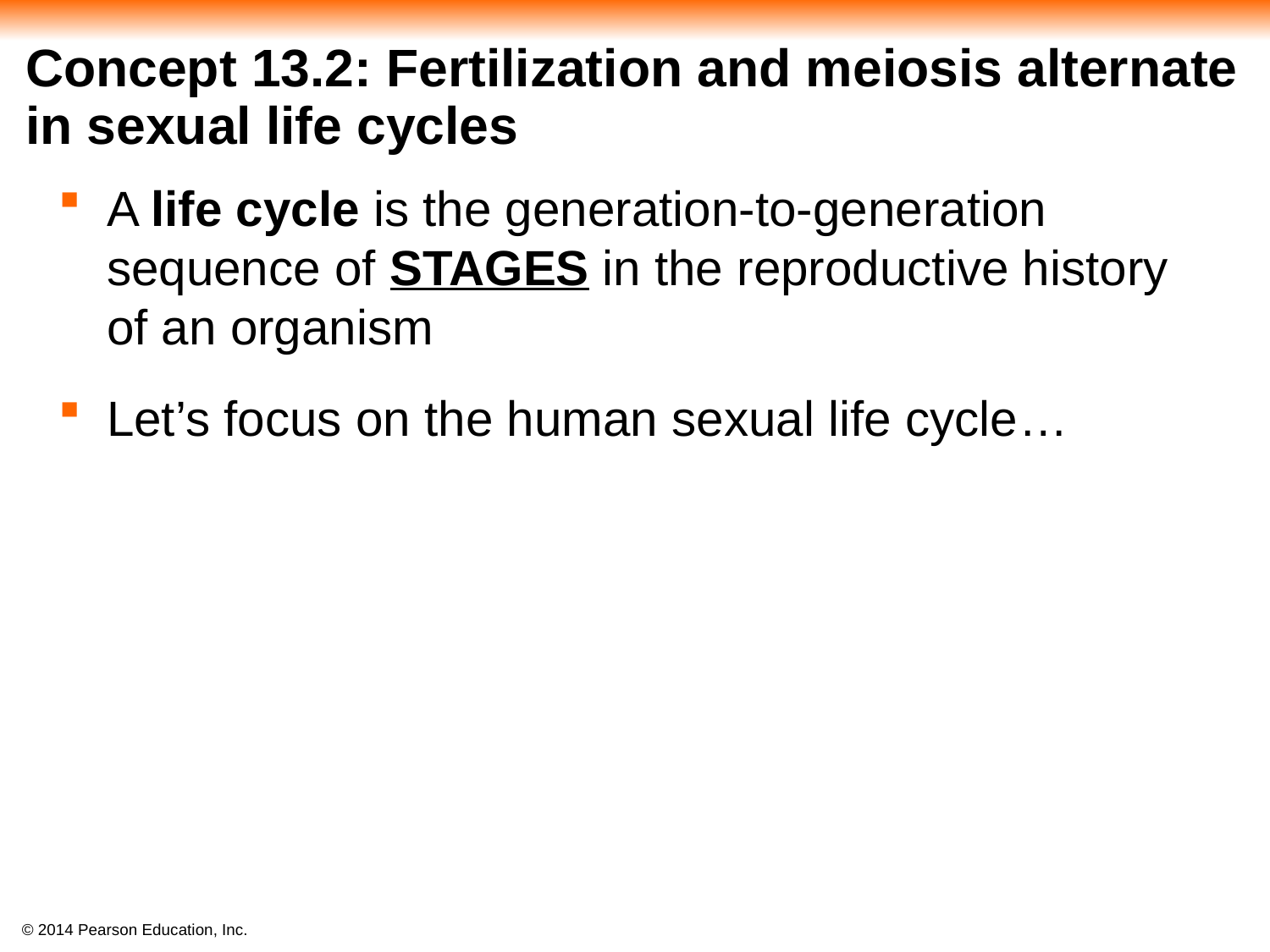

# Concept 13.2: Fertilization and meiosis alternate in sexual life cycles
A life cycle is the generation-to-generation sequence of STAGES in the reproductive history of an organism
Let’s focus on the human sexual life cycle…